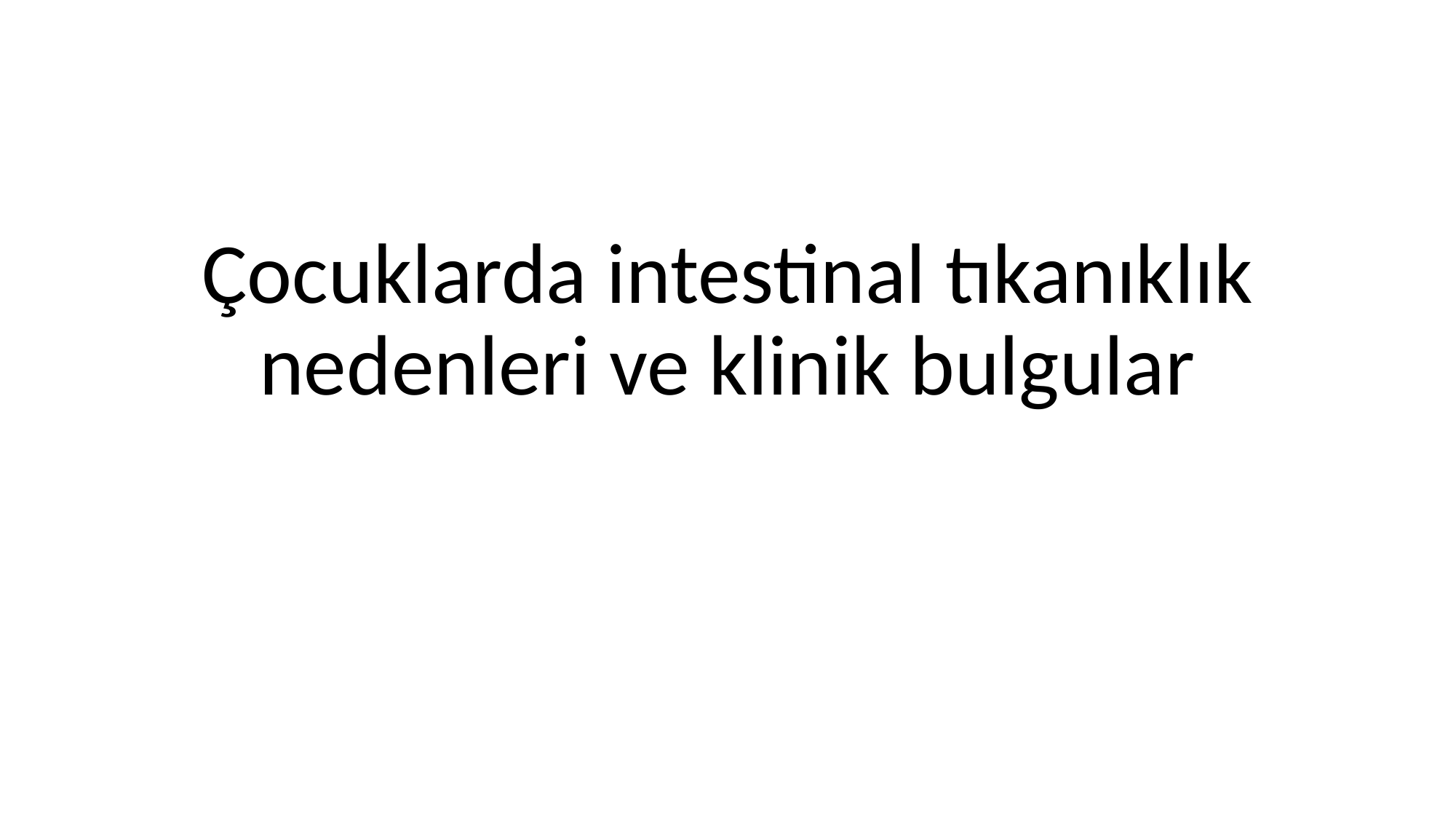

# Çocuklarda intestinal tıkanıklık nedenleri ve klinik bulgular